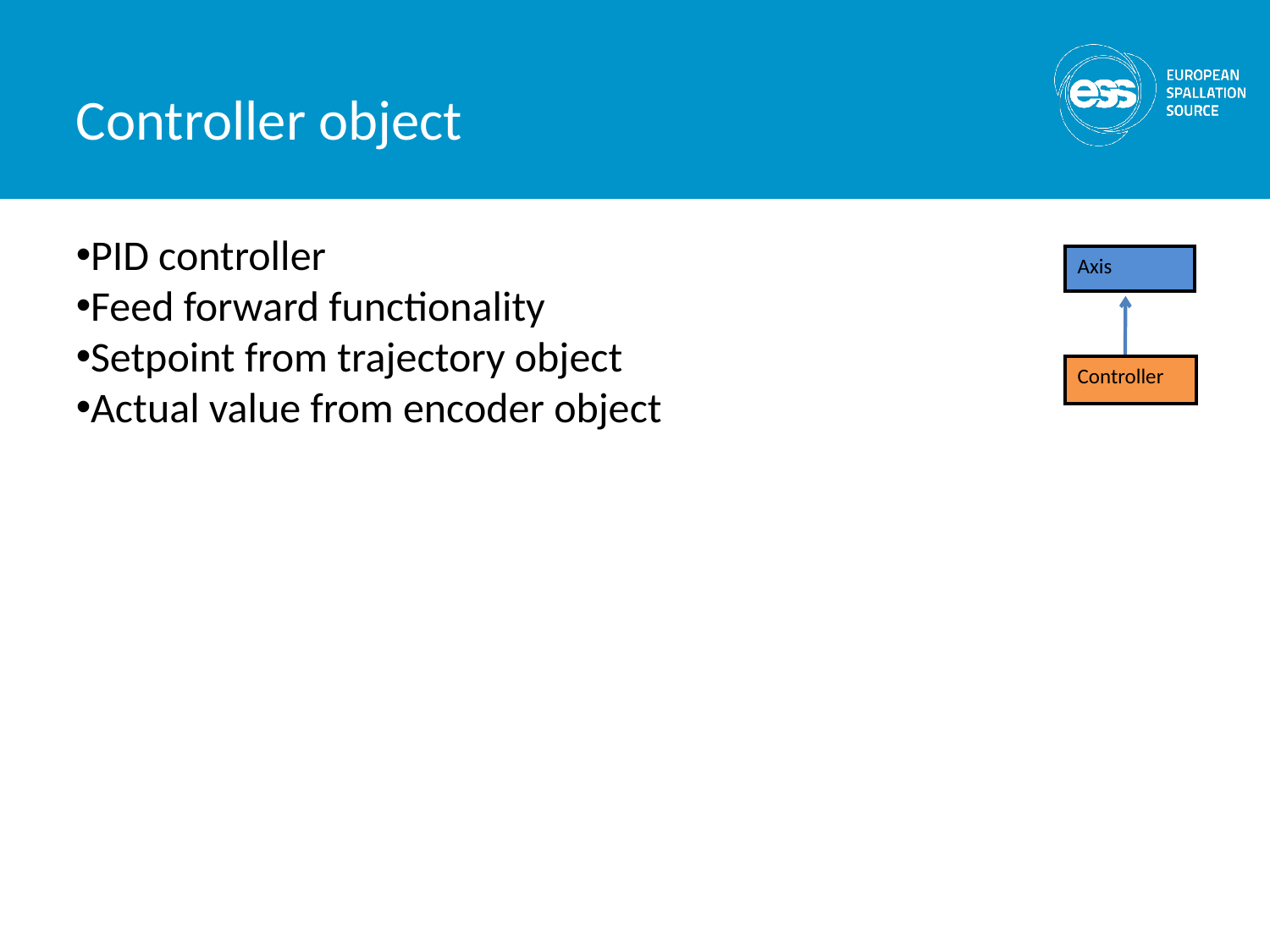

Controller object
PID controller
Feed forward functionality
Setpoint from trajectory object
Actual value from encoder object

Axis

Controller